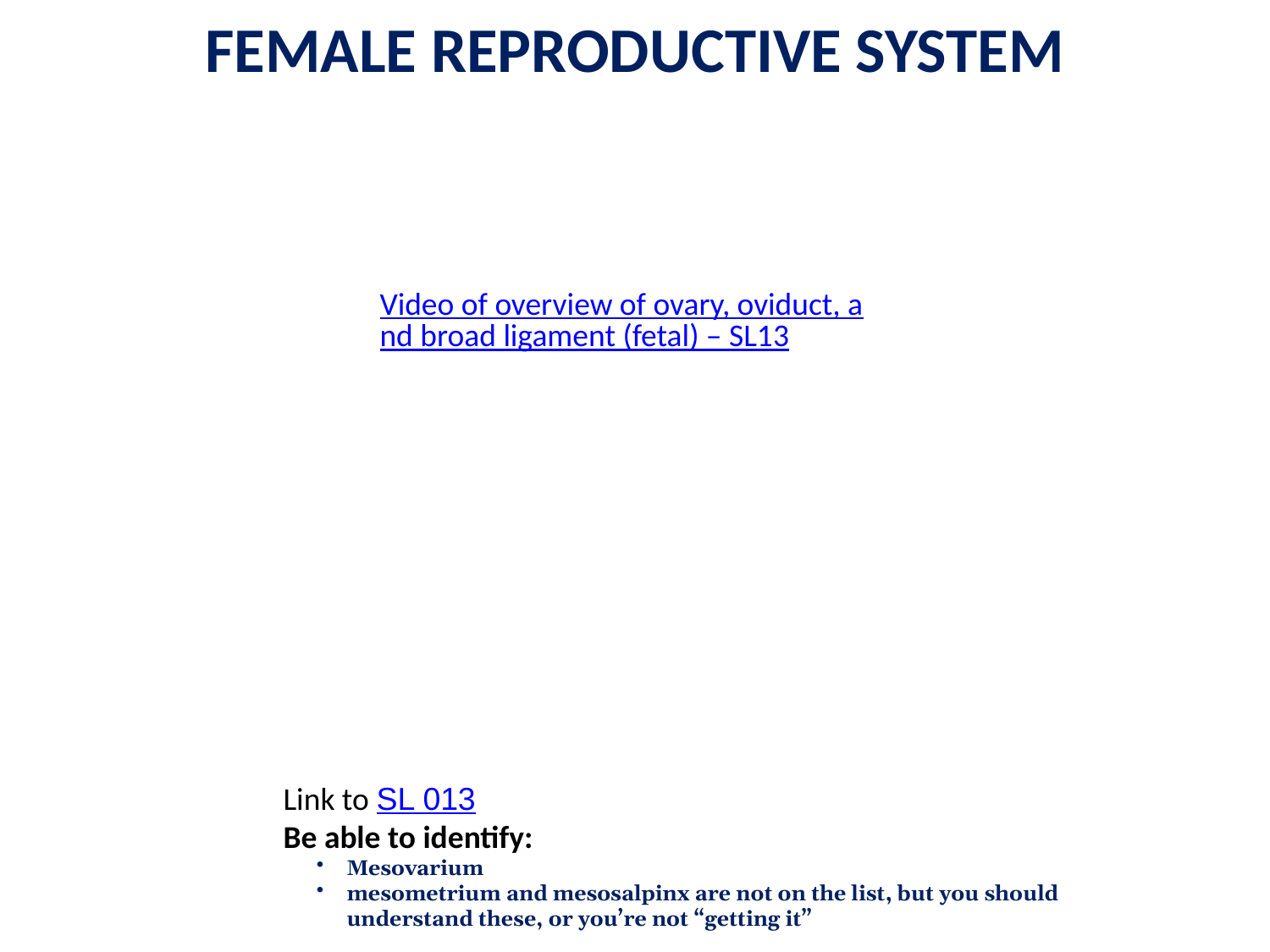

FEMALE REPRODUCTIVE SYSTEM
Video of overview of ovary, oviduct, and broad ligament (fetal) – SL13
Link to SL 013
Be able to identify:
Mesovarium
mesometrium and mesosalpinx are not on the list, but you should understand these, or you’re not “getting it”